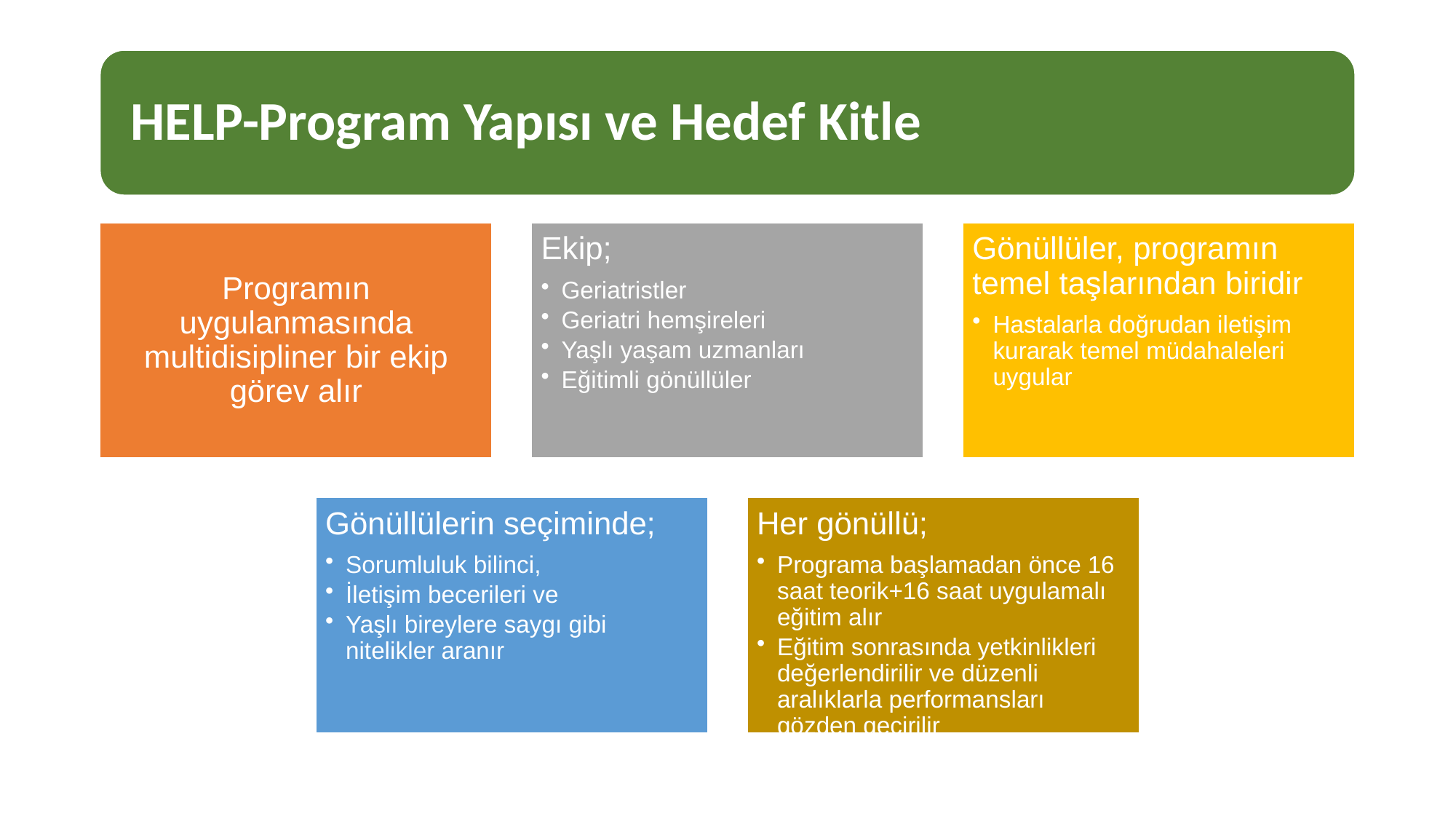

HELP-Program Yapısı ve Hedef Kitle
Programın uygulanmasında multidisipliner bir ekip görev alır
Ekip;
Geriatristler
Geriatri hemşireleri
Yaşlı yaşam uzmanları
Eğitimli gönüllüler
Gönüllüler, programın temel taşlarından biridir
Hastalarla doğrudan iletişim kurarak temel müdahaleleri uygular
Gönüllülerin seçiminde;
Sorumluluk bilinci,
İletişim becerileri ve
Yaşlı bireylere saygı gibi nitelikler aranır
Her gönüllü;
Programa başlamadan önce 16 saat teorik+16 saat uygulamalı eğitim alır
Eğitim sonrasında yetkinlikleri değerlendirilir ve düzenli aralıklarla performansları gözden geçirilir